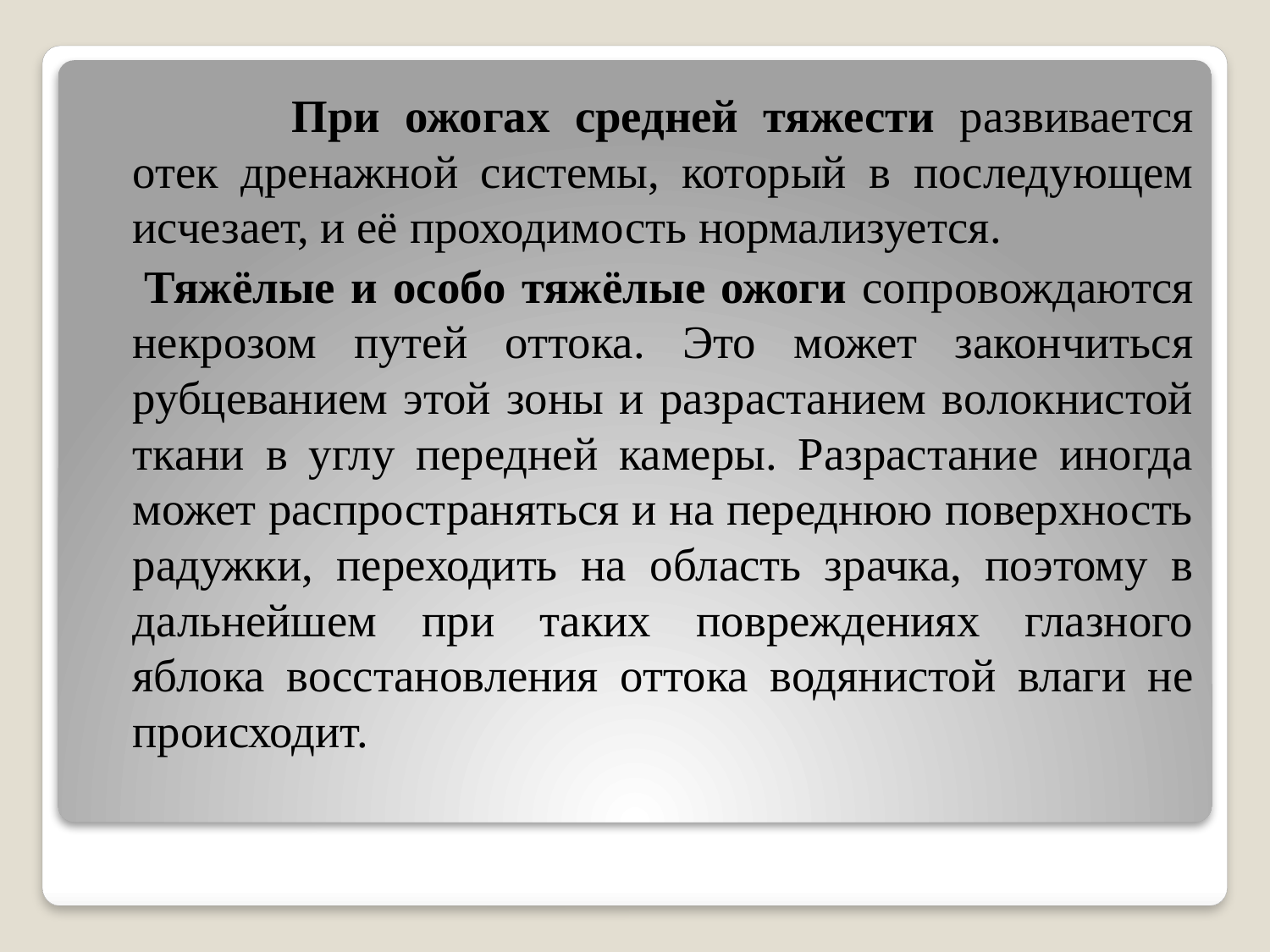

При ожогах средней тяжести развивается отек дренажной системы, который в последующем исчезает, и её проходимость нормализуется.
   		Тяжёлые и особо тяжёлые ожоги сопровождаются некрозом путей оттока. Это может закончиться рубцеванием этой зоны и разрастанием волокнистой ткани в углу передней камеры. Разрастание иногда может распространяться и на переднюю поверхность радужки, переходить на область зрачка, поэтому в дальнейшем при таких повреждениях глазного яблока восстановления оттока водянистой влаги не происходит.